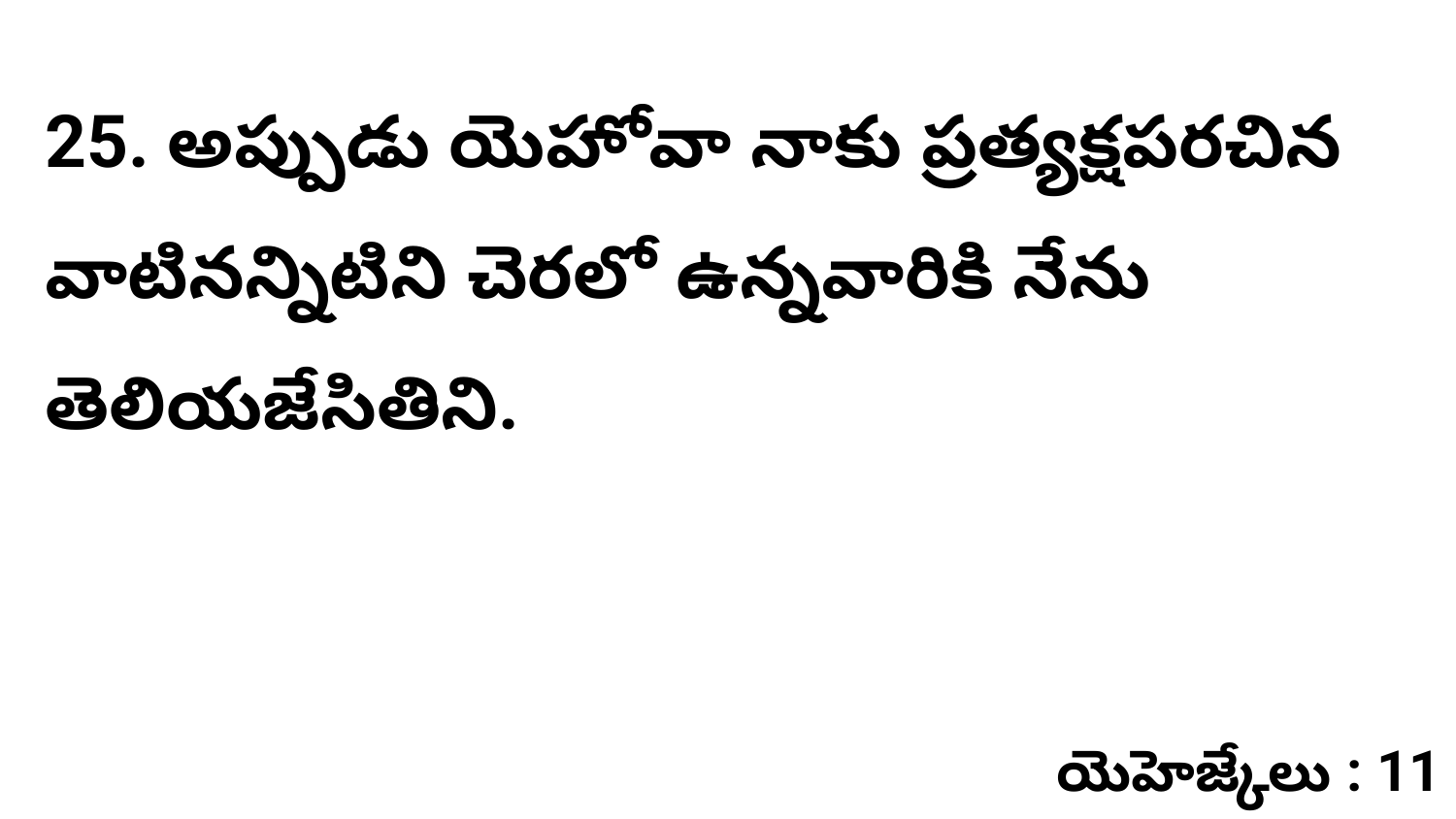

25. అప్పుడు యెహోవా నాకు ప్రత్యక్షపరచిన వాటినన్నిటిని చెరలో ఉన్నవారికి నేను తెలియజేసితిని.
యెహెజ్కేలు : 11